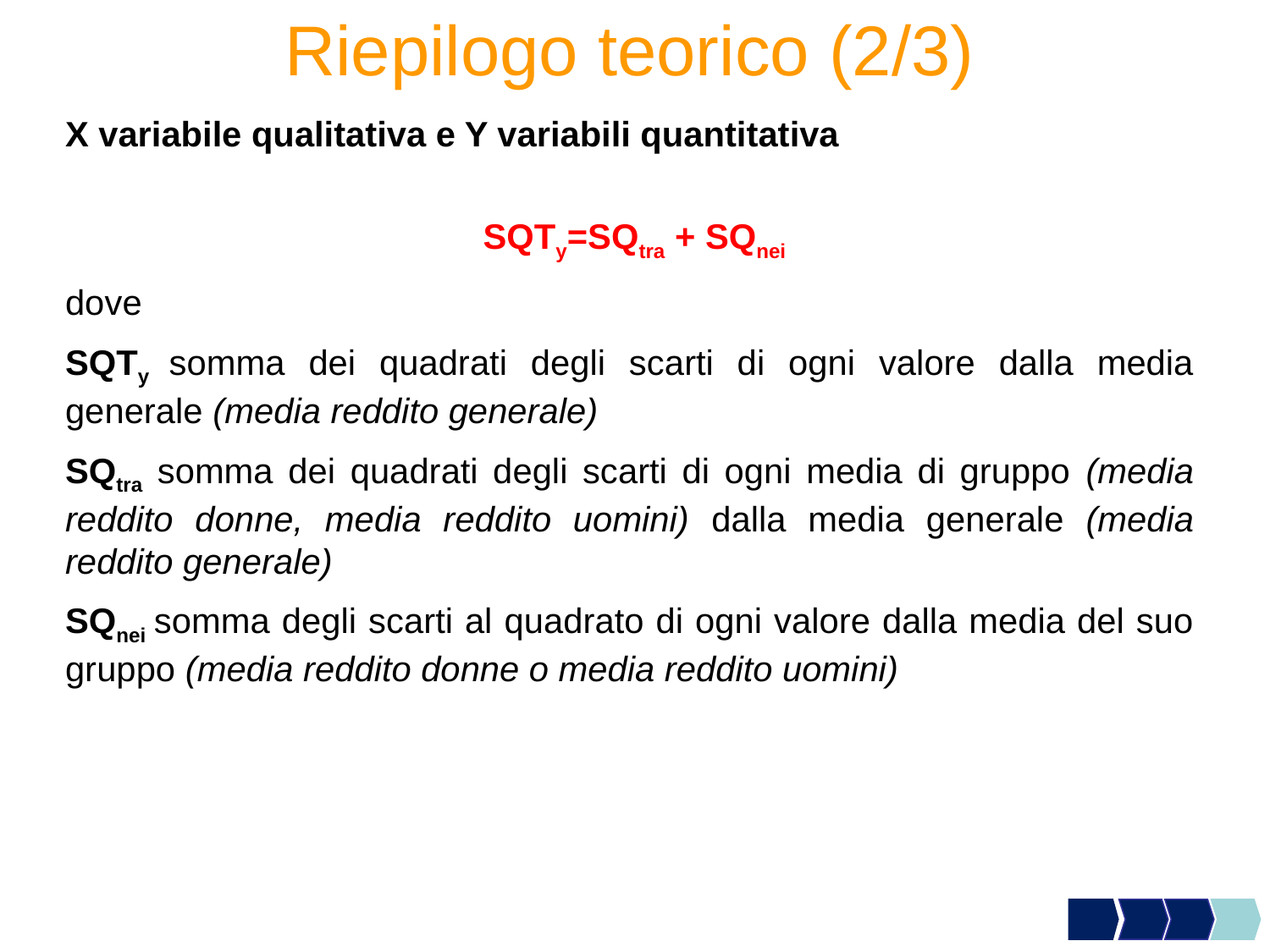

# Riepilogo teorico (2/3)
X variabile qualitativa e Y variabili quantitativa

 SQTy=SQtra + SQnei
dove
SQTy somma dei quadrati degli scarti di ogni valore dalla media generale (media reddito generale)
SQtra somma dei quadrati degli scarti di ogni media di gruppo (media reddito donne, media reddito uomini) dalla media generale (media reddito generale)
SQnei somma degli scarti al quadrato di ogni valore dalla media del suo gruppo (media reddito donne o media reddito uomini)